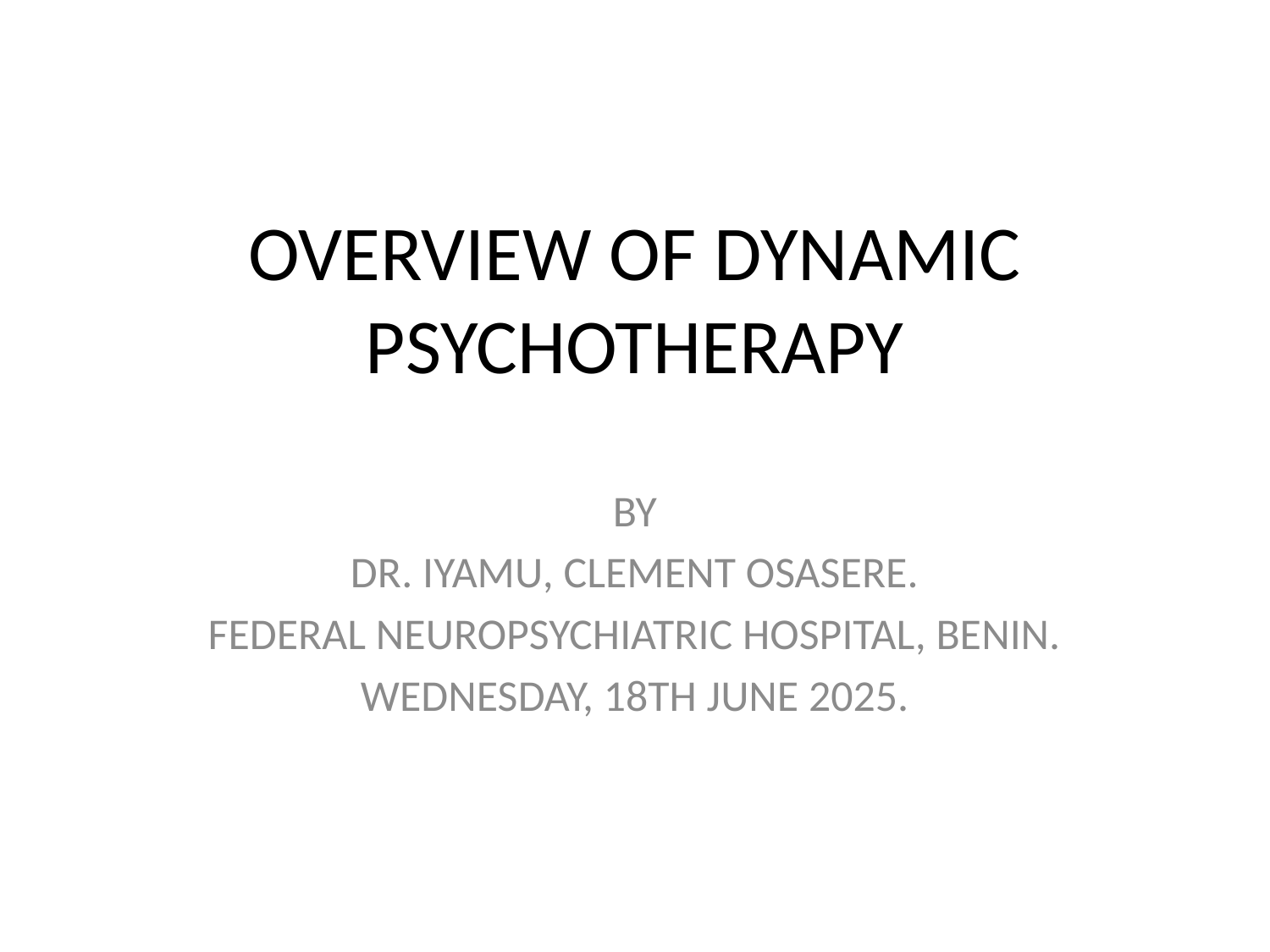

# OVERVIEW OF DYNAMIC PSYCHOTHERAPY
BY
DR. IYAMU, CLEMENT OSASERE.
FEDERAL NEUROPSYCHIATRIC HOSPITAL, BENIN.
WEDNESDAY, 18TH JUNE 2025.